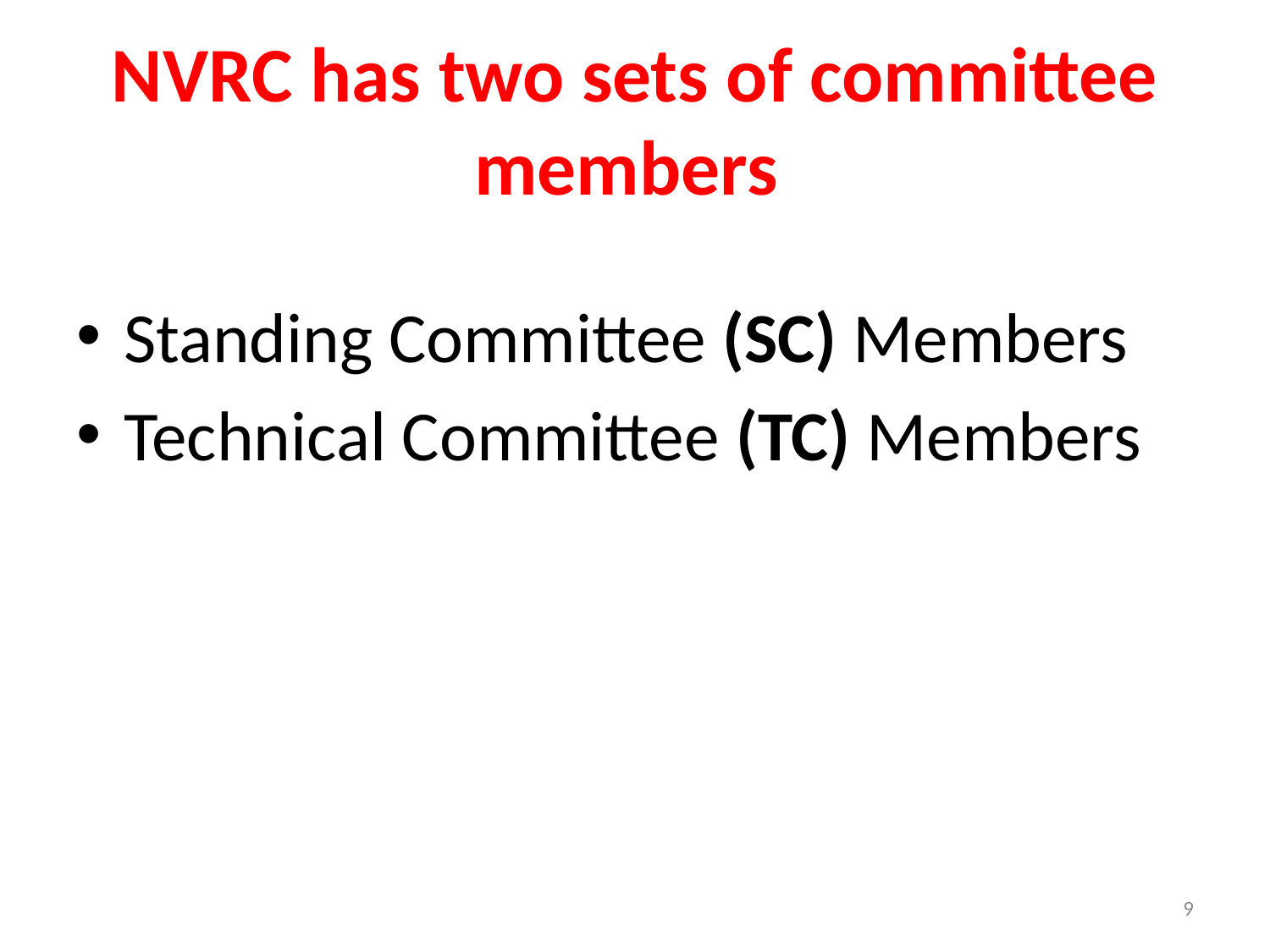

# NVRC has two sets of committee members
Standing Committee (SC) Members
Technical Committee (TC) Members
9